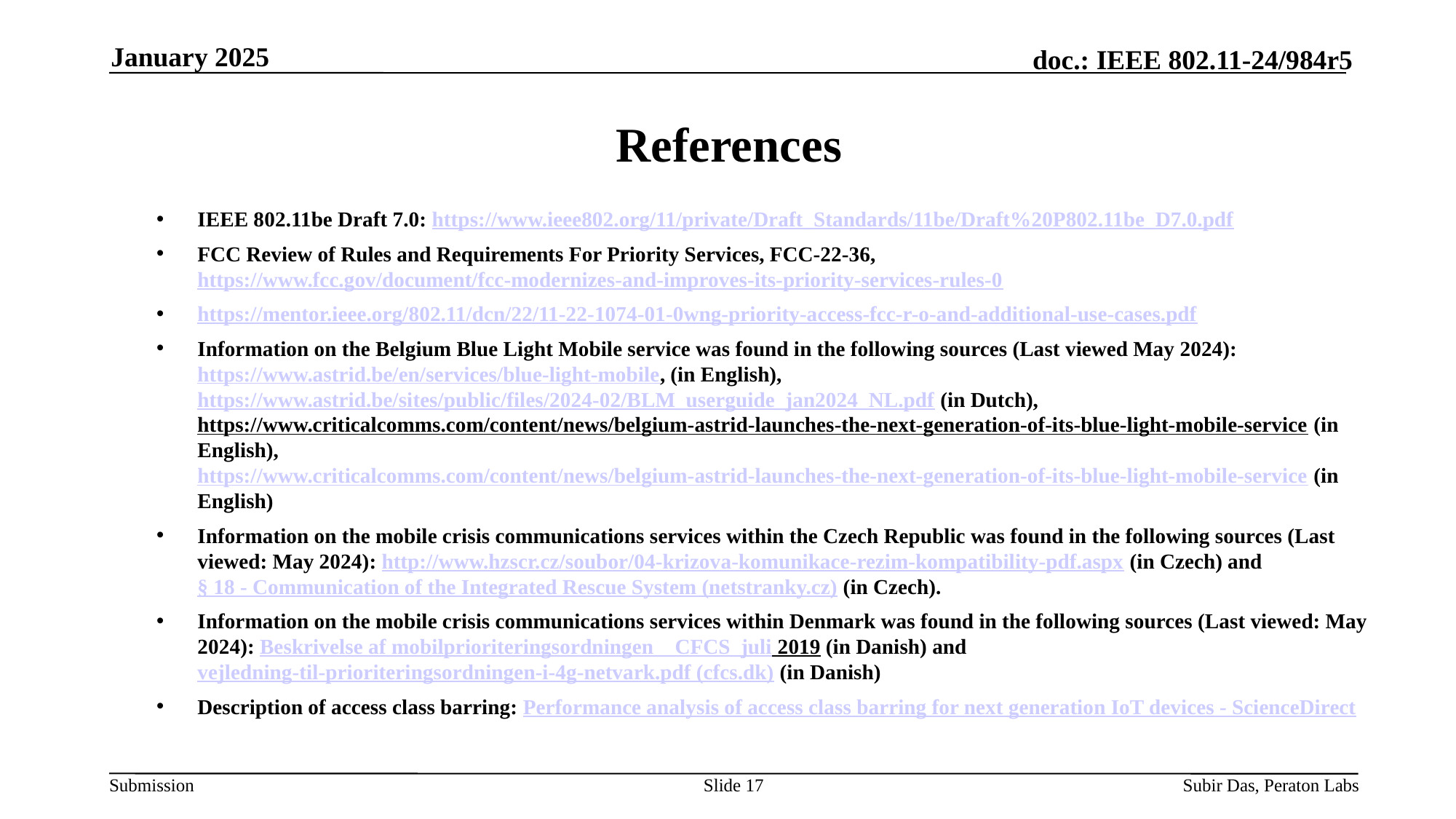

January 2025
# References
IEEE 802.11be Draft 7.0: https://www.ieee802.org/11/private/Draft_Standards/11be/Draft%20P802.11be_D7.0.pdf
FCC Review of Rules and Requirements For Priority Services, FCC-22-36, https://www.fcc.gov/document/fcc-modernizes-and-improves-its-priority-services-rules-0
https://mentor.ieee.org/802.11/dcn/22/11-22-1074-01-0wng-priority-access-fcc-r-o-and-additional-use-cases.pdf
Information on the Belgium Blue Light Mobile service was found in the following sources (Last viewed May 2024):  https://www.astrid.be/en/services/blue-light-mobile, (in English), https://www.astrid.be/sites/public/files/2024-02/BLM_userguide_jan2024_NL.pdf (in Dutch), https://www.criticalcomms.com/content/news/belgium-astrid-launches-the-next-generation-of-its-blue-light-mobile-service (in English), https://www.criticalcomms.com/content/news/belgium-astrid-launches-the-next-generation-of-its-blue-light-mobile-service (in English)
Information on the mobile crisis communications services within the Czech Republic was found in the following sources (Last viewed: May 2024): http://www.hzscr.cz/soubor/04-krizova-komunikace-rezim-kompatibility-pdf.aspx (in Czech) and § 18 - Communication of the Integrated Rescue System (netstranky.cz) (in Czech).
Information on the mobile crisis communications services within Denmark was found in the following sources (Last viewed: May 2024): Beskrivelse af mobilprioriteringsordningen__CFCS_juli 2019 (in Danish) and vejledning-til-prioriteringsordningen-i-4g-netvark.pdf (cfcs.dk) (in Danish)
Description of access class barring: Performance analysis of access class barring for next generation IoT devices - ScienceDirect

Slide 17
Subir Das, Peraton Labs